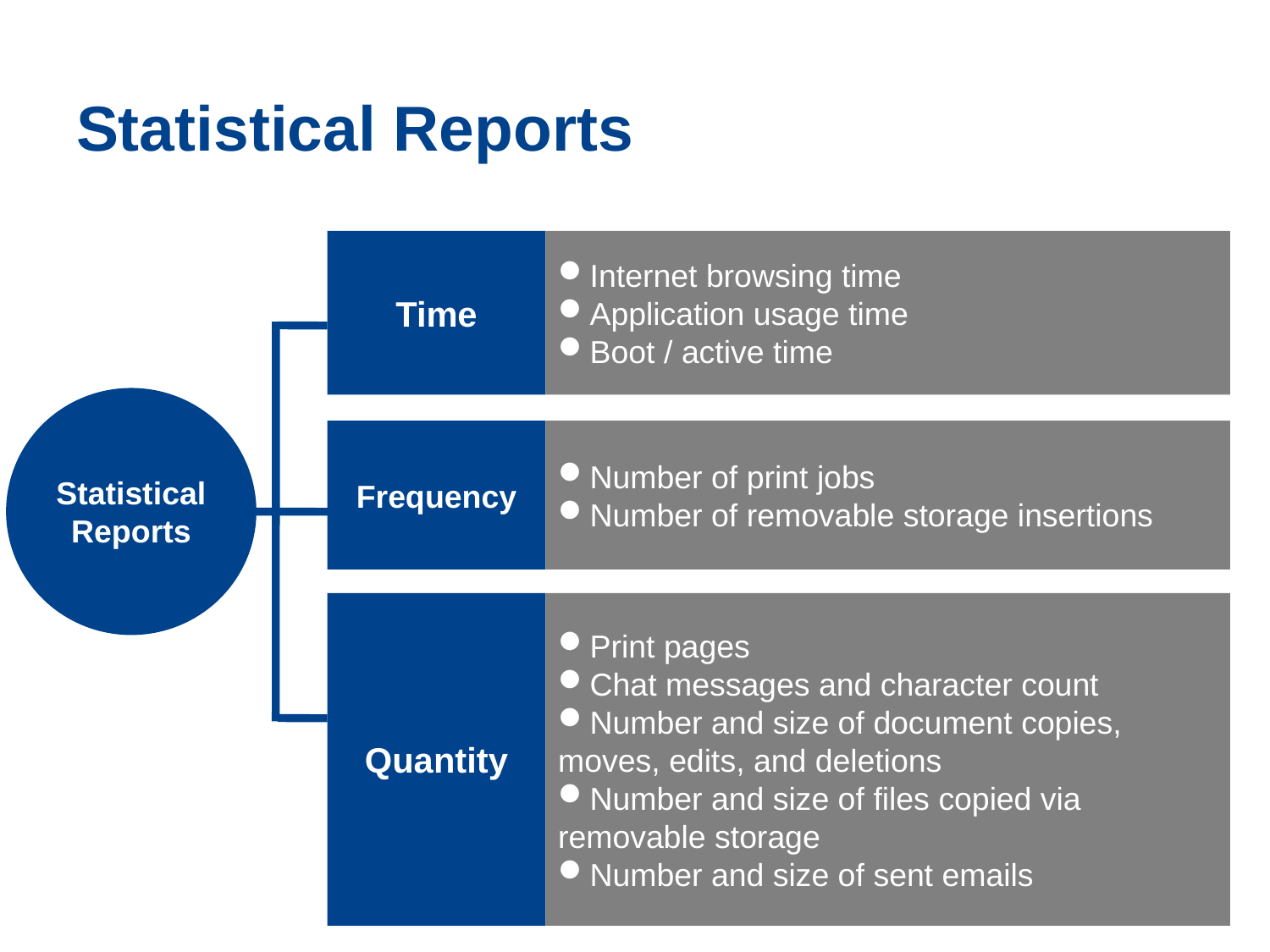

# Statistical Reports
Time
Internet browsing time
Application usage time
Boot / active time
Statistical Reports
Frequency
Number of print jobs
Number of removable storage insertions
Quantity
Print pages
Chat messages and character count
Number and size of document copies, moves, edits, and deletions
Number and size of files copied via removable storage
Number and size of sent emails